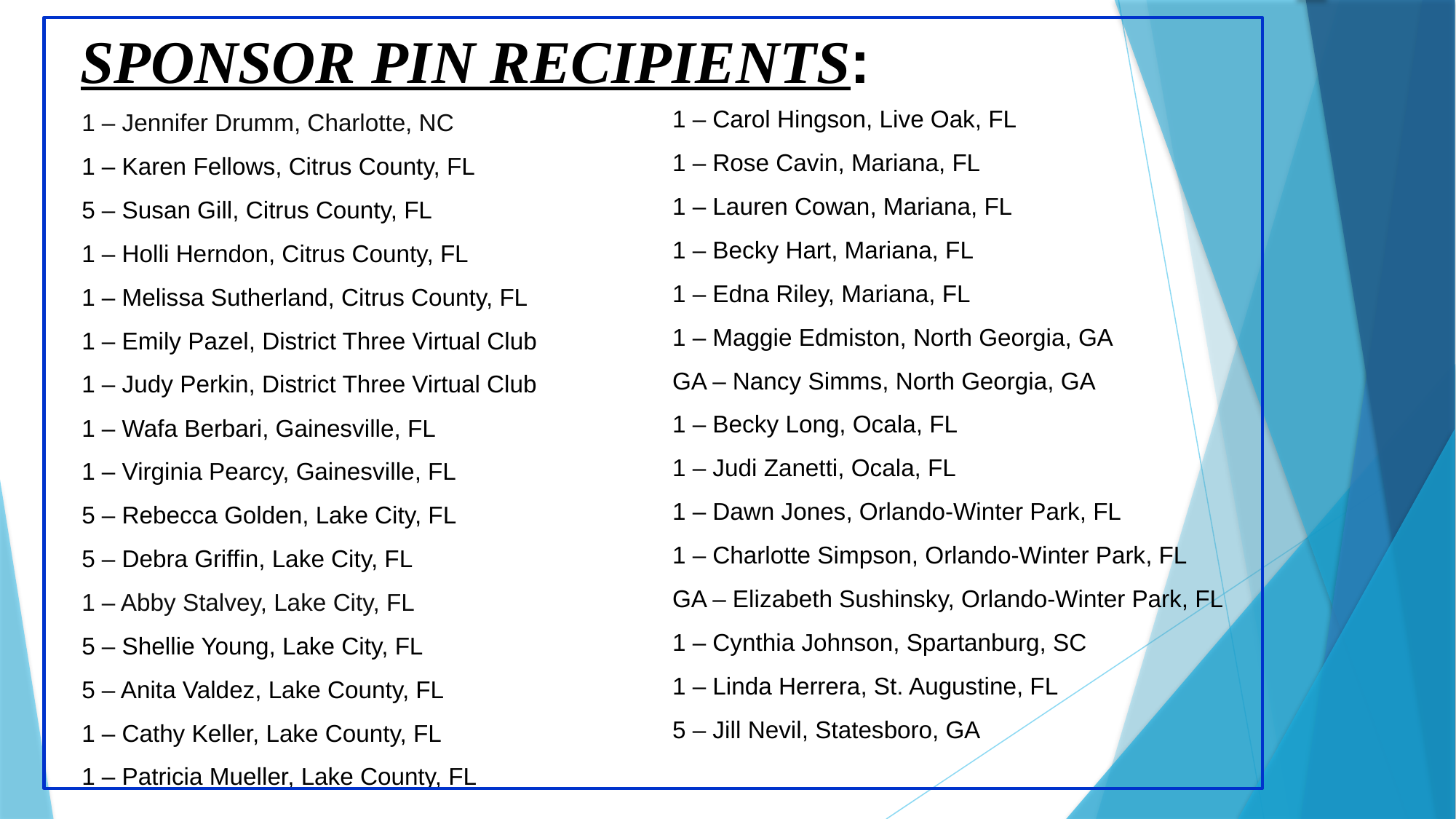

SPONSOR PIN RECIPIENTS:
1 – Carol Hingson, Live Oak, FL
1 – Rose Cavin, Mariana, FL
1 – Lauren Cowan, Mariana, FL
1 – Becky Hart, Mariana, FL
1 – Edna Riley, Mariana, FL
1 – Maggie Edmiston, North Georgia, GA
GA – Nancy Simms, North Georgia, GA
1 – Becky Long, Ocala, FL
1 – Judi Zanetti, Ocala, FL
1 – Dawn Jones, Orlando-Winter Park, FL
1 – Charlotte Simpson, Orlando-Winter Park, FL
GA – Elizabeth Sushinsky, Orlando-Winter Park, FL
1 – Cynthia Johnson, Spartanburg, SC
1 – Linda Herrera, St. Augustine, FL
5 – Jill Nevil, Statesboro, GA

1 – Jennifer Drumm, Charlotte, NC
1 – Karen Fellows, Citrus County, FL
5 – Susan Gill, Citrus County, FL
1 – Holli Herndon, Citrus County, FL
1 – Melissa Sutherland, Citrus County, FL
1 – Emily Pazel, District Three Virtual Club
1 – Judy Perkin, District Three Virtual Club
1 – Wafa Berbari, Gainesville, FL
1 – Virginia Pearcy, Gainesville, FL
5 – Rebecca Golden, Lake City, FL
5 – Debra Griffin, Lake City, FL
1 – Abby Stalvey, Lake City, FL
5 – Shellie Young, Lake City, FL
5 – Anita Valdez, Lake County, FL
1 – Cathy Keller, Lake County, FL
1 – Patricia Mueller, Lake County, FL